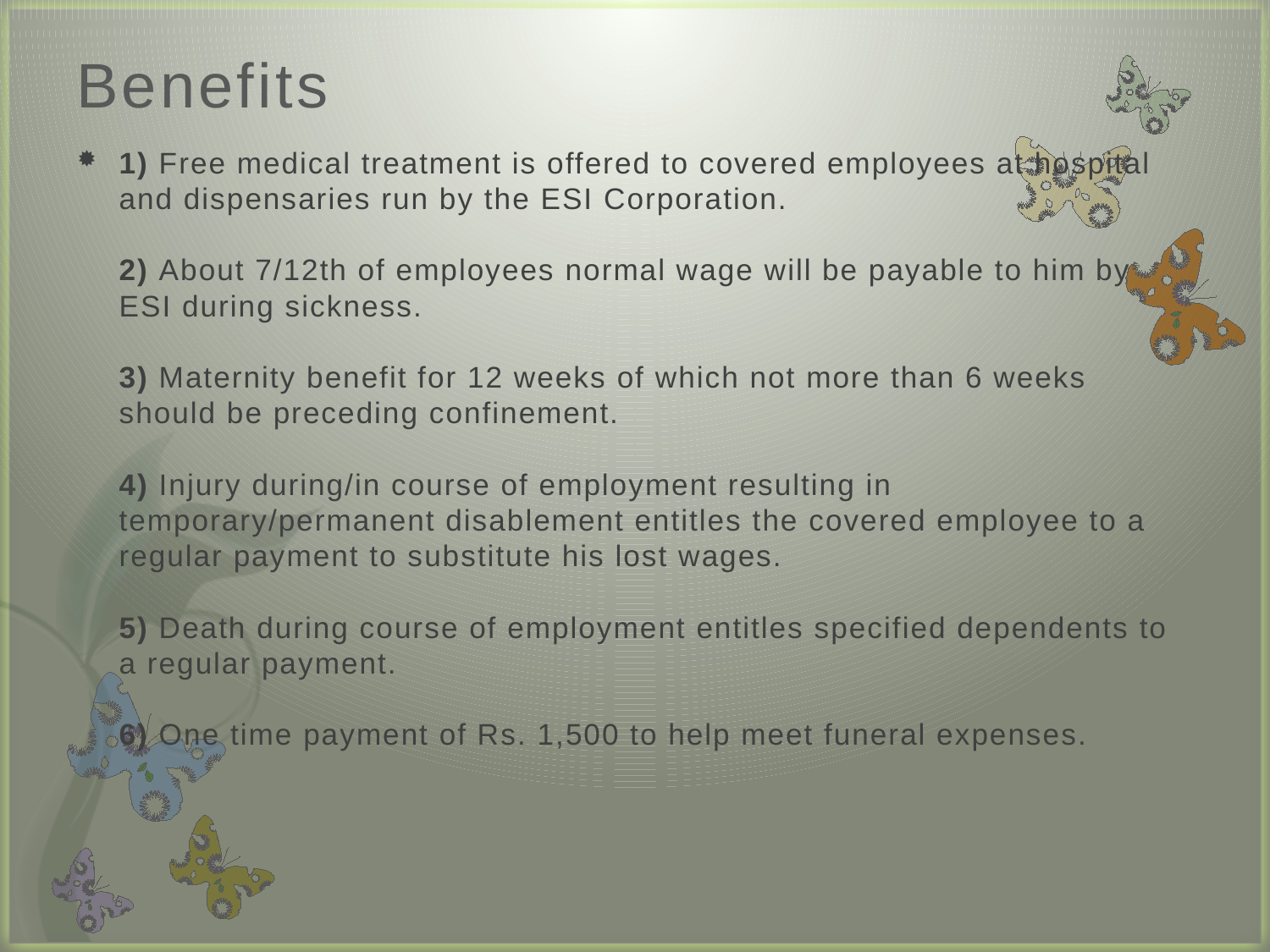

# Benefits
1) Free medical treatment is offered to covered employees at hospital and dispensaries run by the ESI Corporation.
2) About 7/12th of employees normal wage will be payable to him by ESI during sickness.
3) Maternity benefit for 12 weeks of which not more than 6 weeks should be preceding confinement.
4) Injury during/in course of employment resulting in temporary/permanent disablement entitles the covered employee to a regular payment to substitute his lost wages.
5) Death during course of employment entitles specified dependents to a regular payment.
6) One time payment of Rs. 1,500 to help meet funeral expenses.